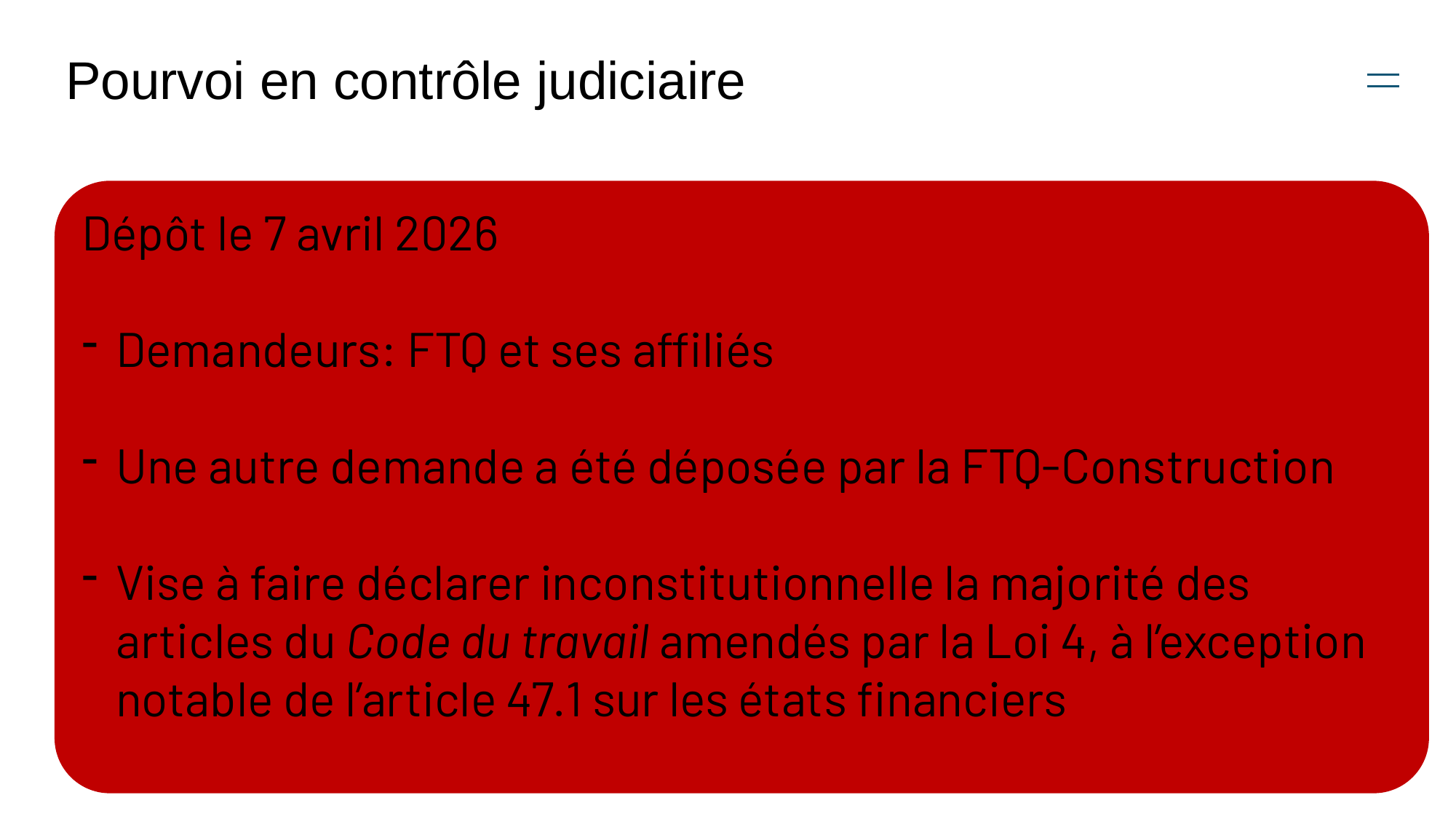

# Pourvoi en contrôle judiciaire
Dépôt le 7 avril 2026

Demandeurs: FTQ et ses affiliés

Une autre demande a été déposée par la FTQ-Construction

Vise à faire déclarer inconstitutionnelle la majorité des articles du Code du travail amendés par la Loi 4, à l’exception notable de l’article 47.1 sur les états financiers

18